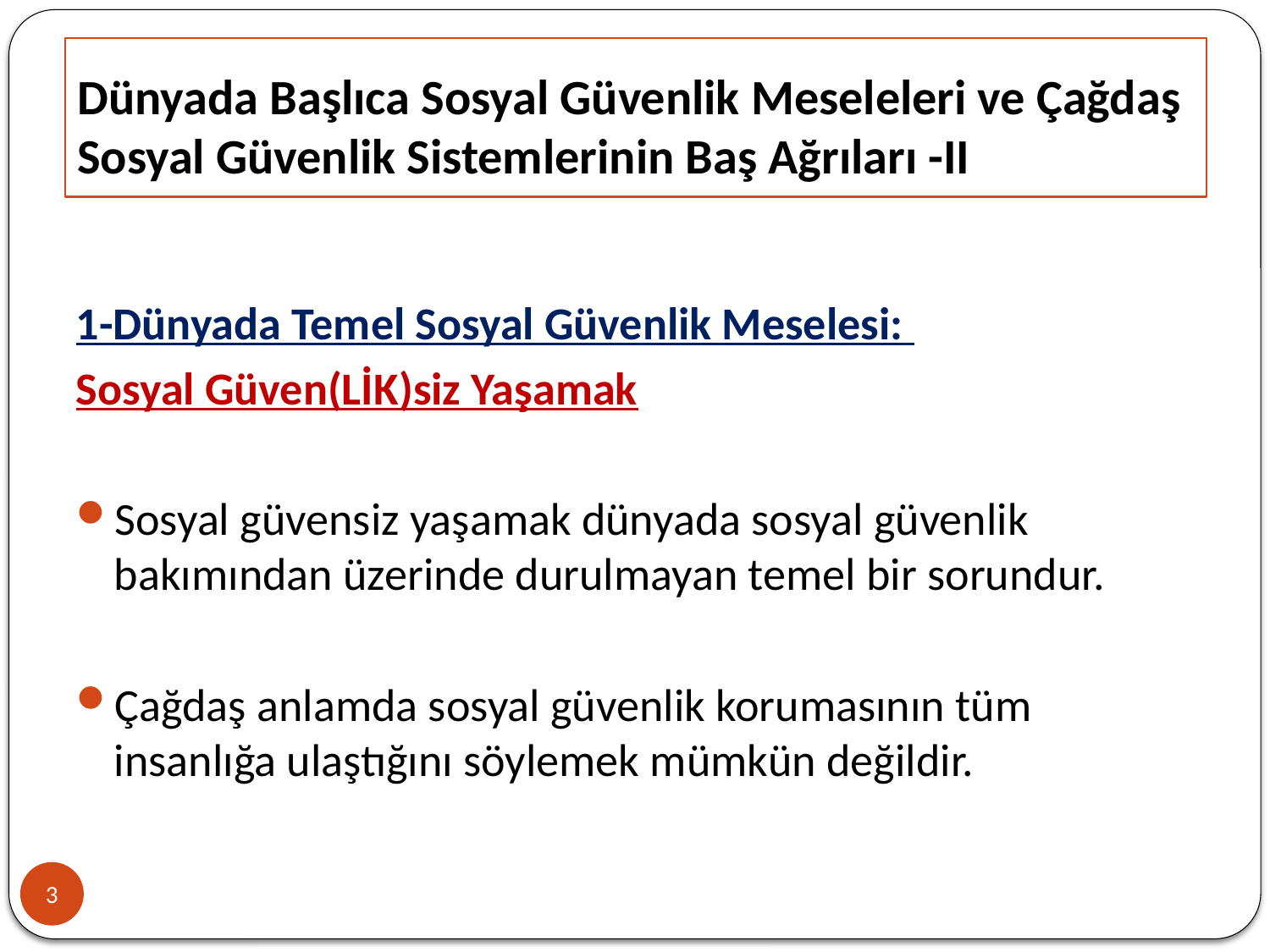

# Dünyada Başlıca Sosyal Güvenlik Meseleleri ve Çağdaş Sosyal Güvenlik Sistemlerinin Baş Ağrıları -II

1-Dünyada Temel Sosyal Güvenlik Meselesi:
Sosyal Güven(LİK)siz Yaşamak

Sosyal güvensiz yaşamak dünyada sosyal güvenlik bakımından üzerinde durulmayan temel bir sorundur.

Çağdaş anlamda sosyal güvenlik korumasının tüm insanlığa ulaştığını söylemek mümkün değildir.
3